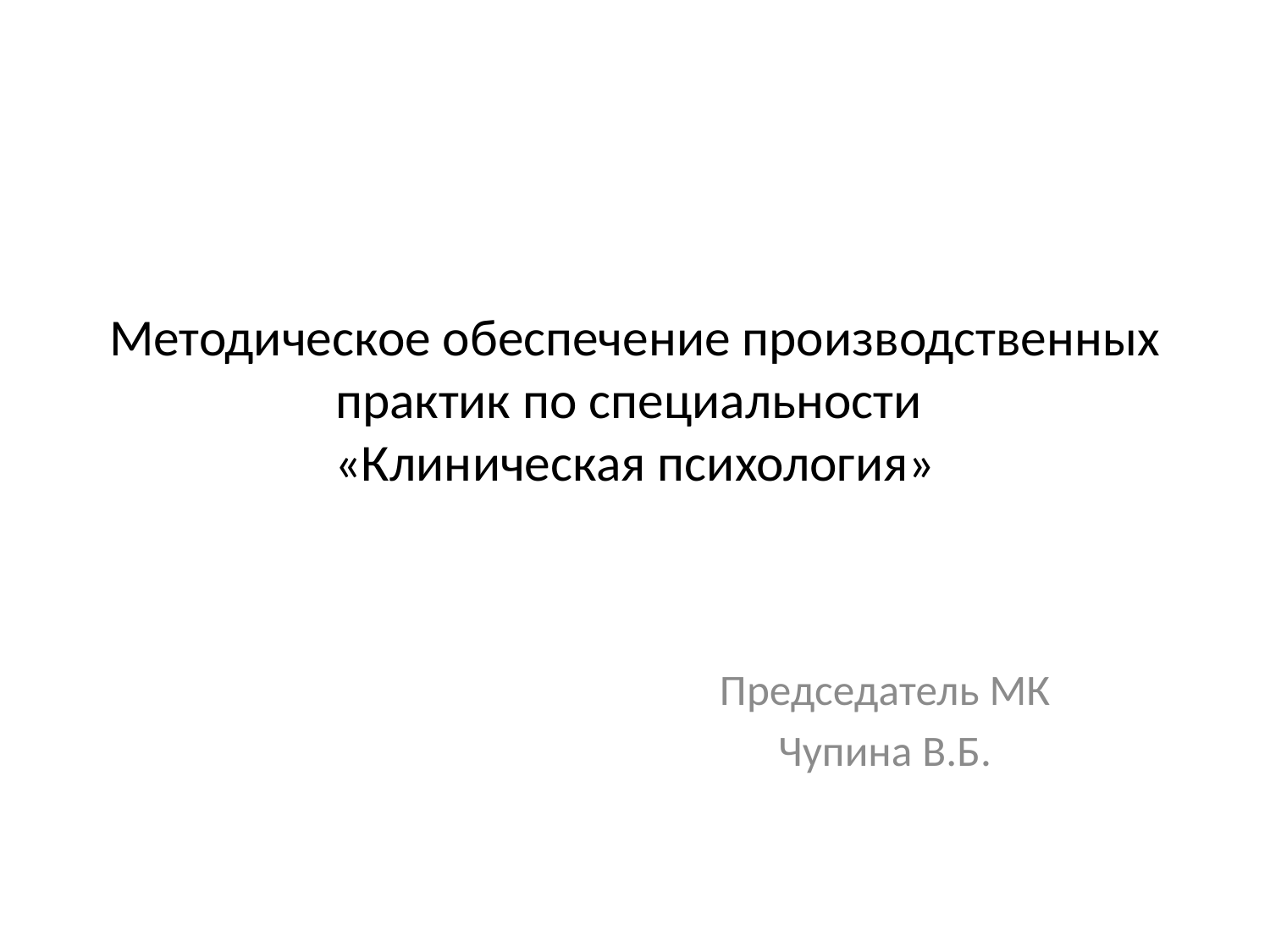

# Методическое обеспечение производственных практик по специальности «Клиническая психология»
Председатель МК
Чупина В.Б.